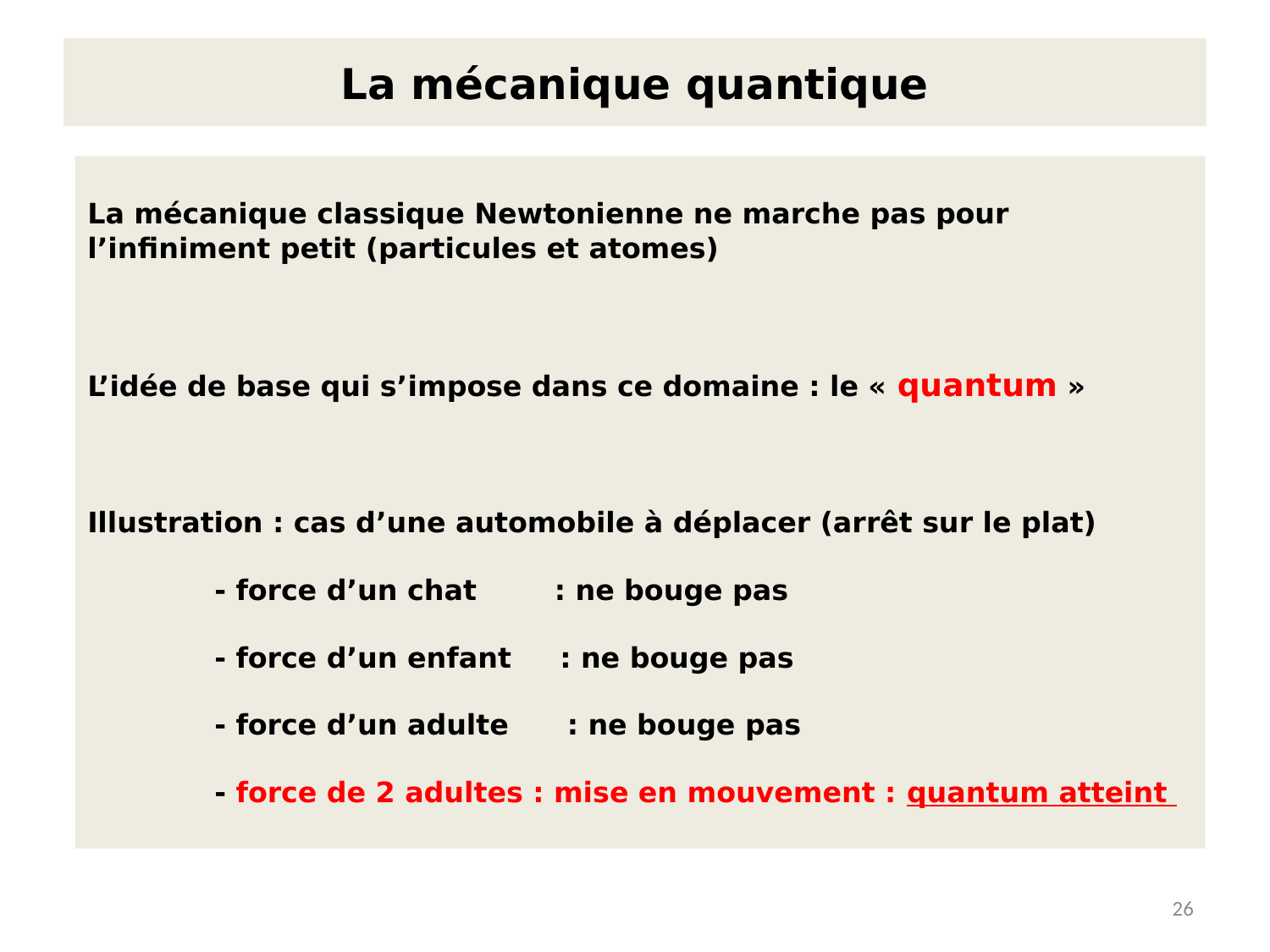

# La mécanique quantique
La mécanique classique Newtonienne ne marche pas pour
l’infiniment petit (particules et atomes)

L’idée de base qui s’impose dans ce domaine : le « quantum »
Illustration : cas d’une automobile à déplacer (arrêt sur le plat)
	- force d’un chat        : ne bouge pas
	- force d’un enfant     : ne bouge pas
	- force d’un adulte      : ne bouge pas
	- force de 2 adultes : mise en mouvement : quantum atteint
26